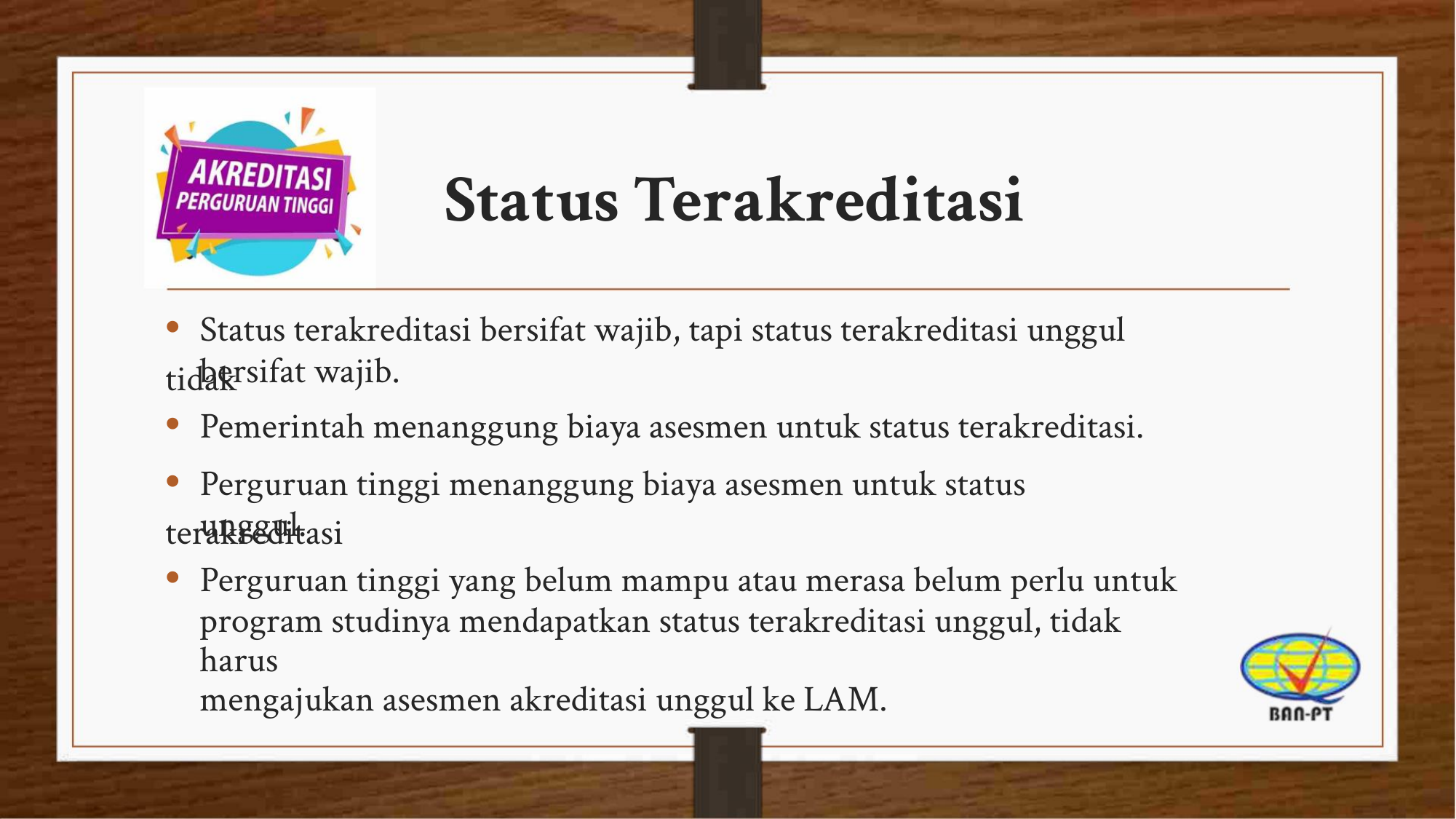

Status Terakreditasi
• Status terakreditasi bersifat wajib, tapi status terakreditasi unggul tidak
bersifat wajib.
• Pemerintah menanggung biaya asesmen untuk status terakreditasi.
• Perguruan tinggi menanggung biaya asesmen untuk status terakreditasi
unggul.
• Perguruan tinggi yang belum mampu atau merasa belum perlu untuk
program studinya mendapatkan status terakreditasi unggul, tidak harus
mengajukan asesmen akreditasi unggul ke LAM.